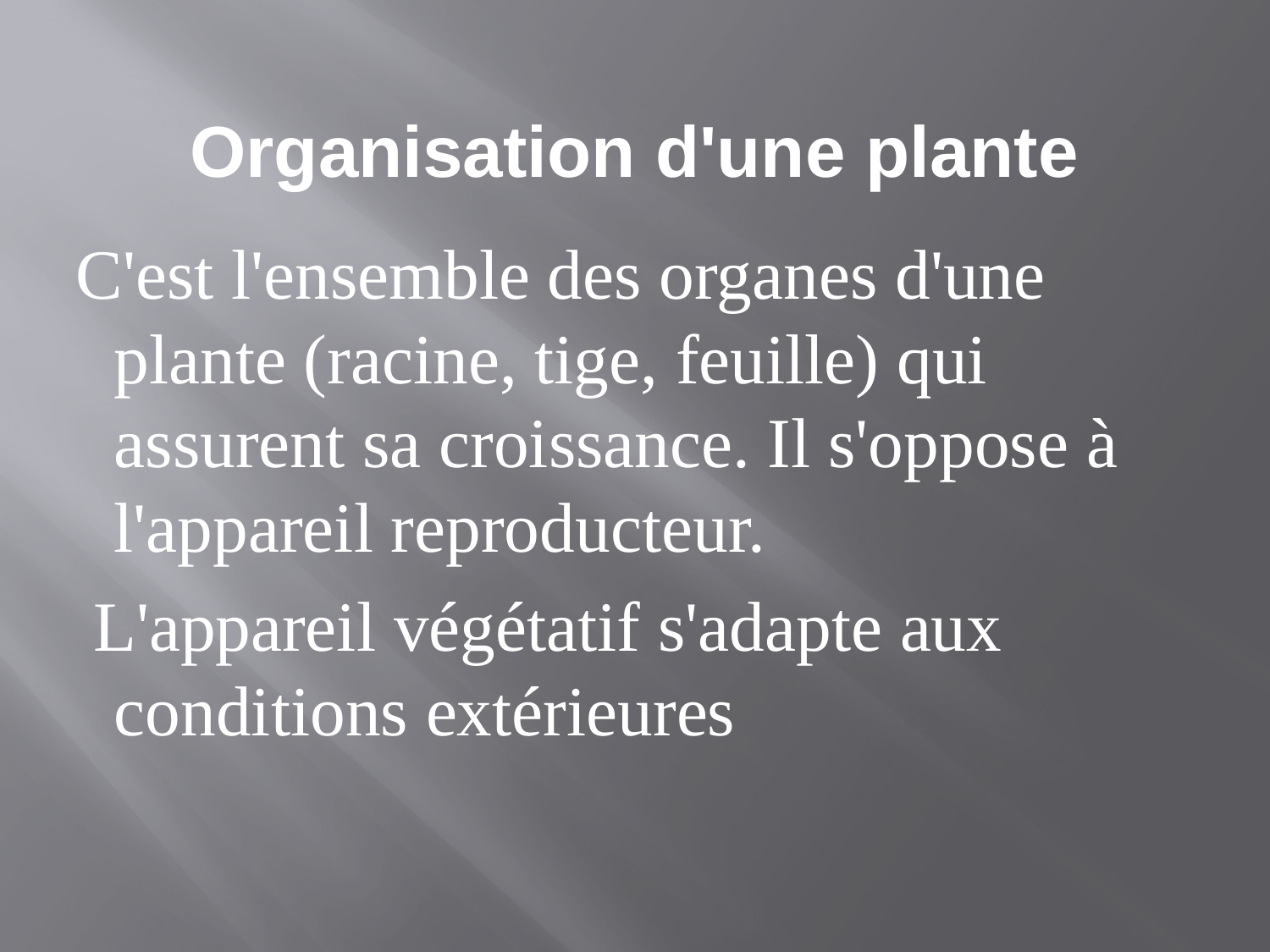

# Organisation d'une plante
C'est l'ensemble des organes d'une plante (racine, tige, feuille) qui assurent sa croissance. Il s'oppose à l'appareil reproducteur.
 L'appareil végétatif s'adapte aux conditions extérieures